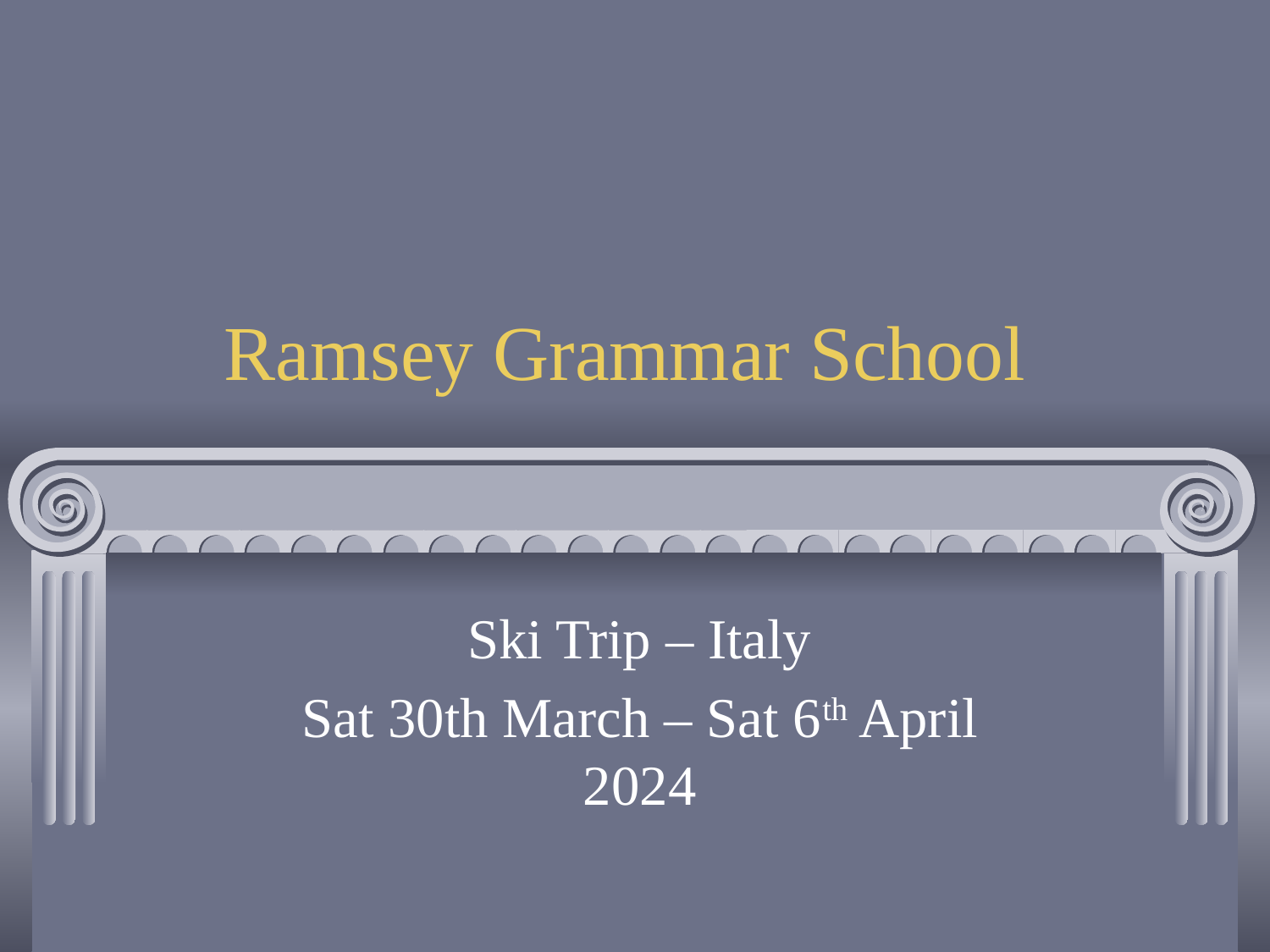

# Ramsey Grammar School
Ski Trip – Italy
Sat 30th March – Sat 6th April 2024